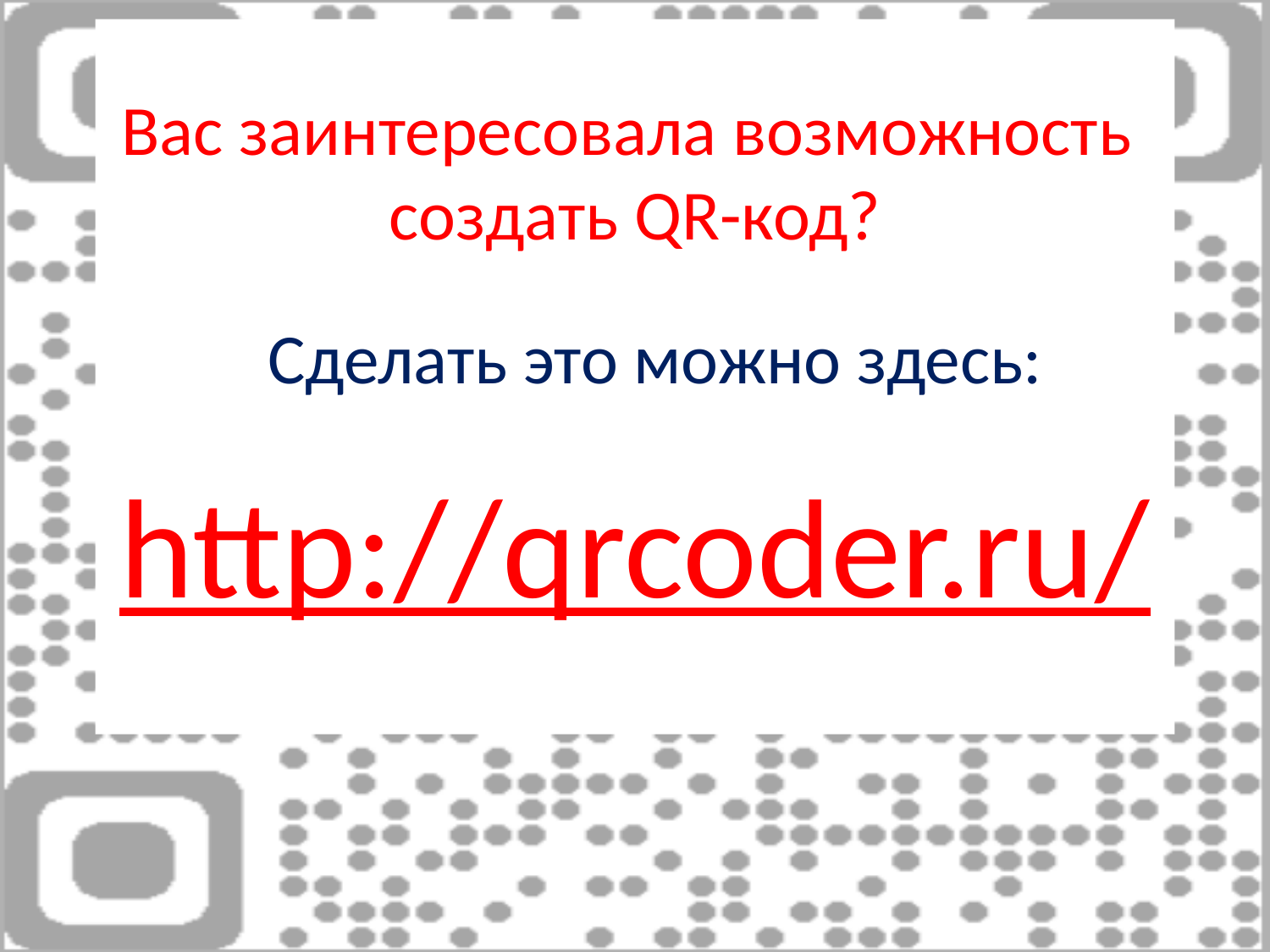

# Вас заинтересовала возможность
создать QR-код?
     Сделать это можно здесь:
http://qrcoder.ru/